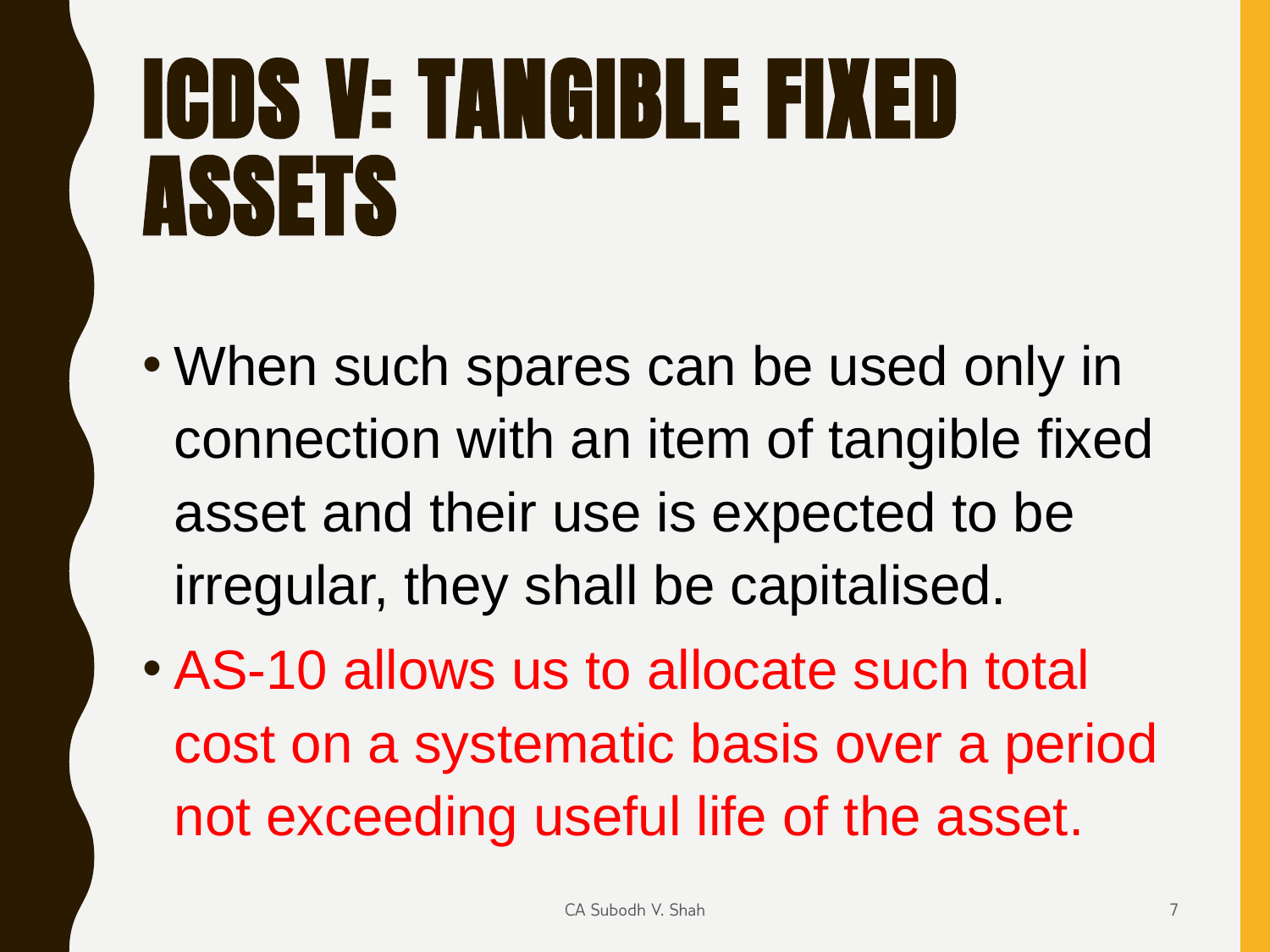

# ICDS V: Tangible Fixed Assets
When such spares can be used only in connection with an item of tangible fixed asset and their use is expected to be irregular, they shall be capitalised.
AS-10 allows us to allocate such total cost on a systematic basis over a period not exceeding useful life of the asset.
CA Subodh V. Shah
7